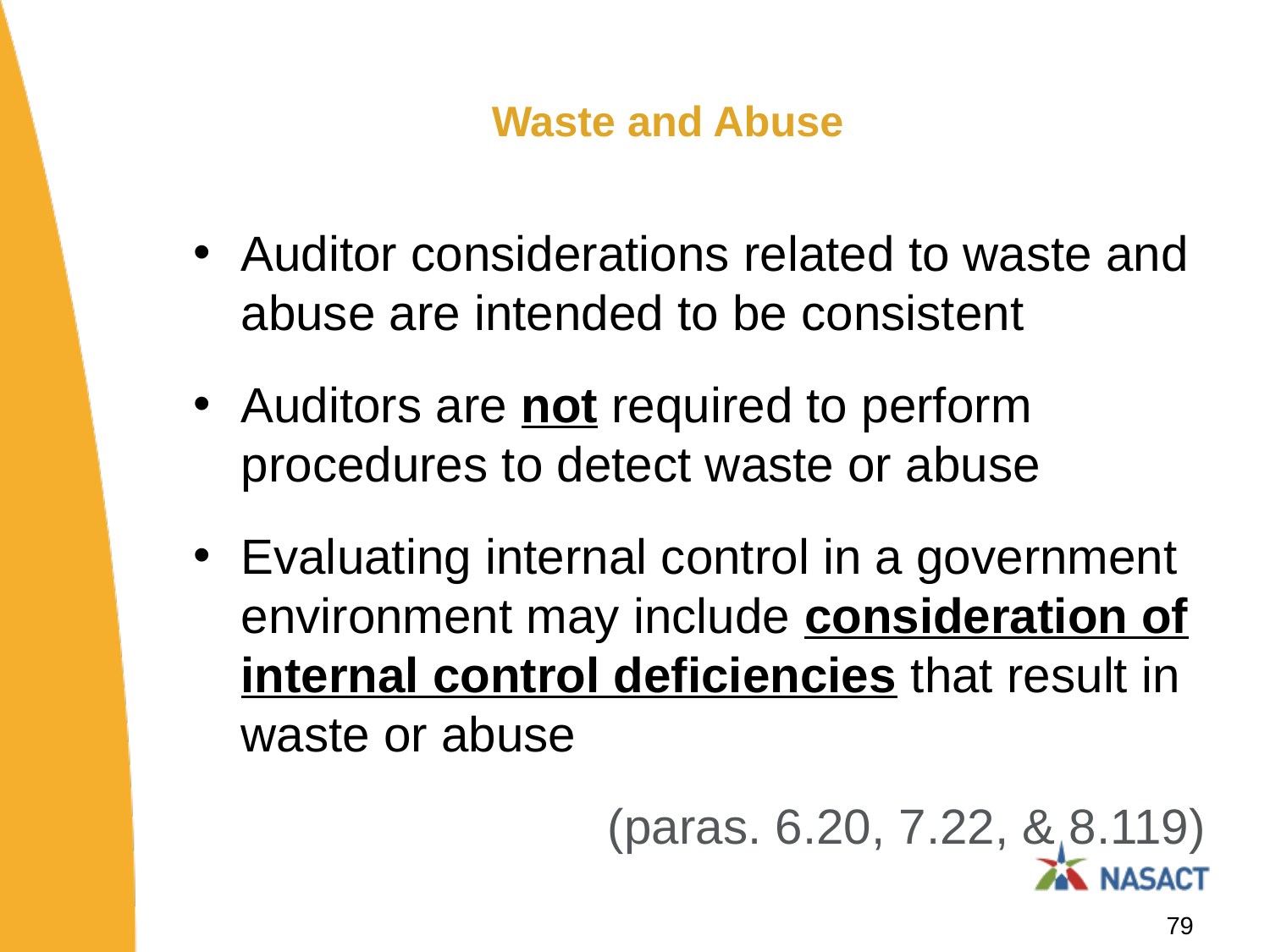

# Waste and Abuse
Auditor considerations related to waste and abuse are intended to be consistent
Auditors are not required to perform procedures to detect waste or abuse
Evaluating internal control in a government environment may include consideration of internal control deficiencies that result in waste or abuse
(paras. 6.20, 7.22, & 8.119)
  79